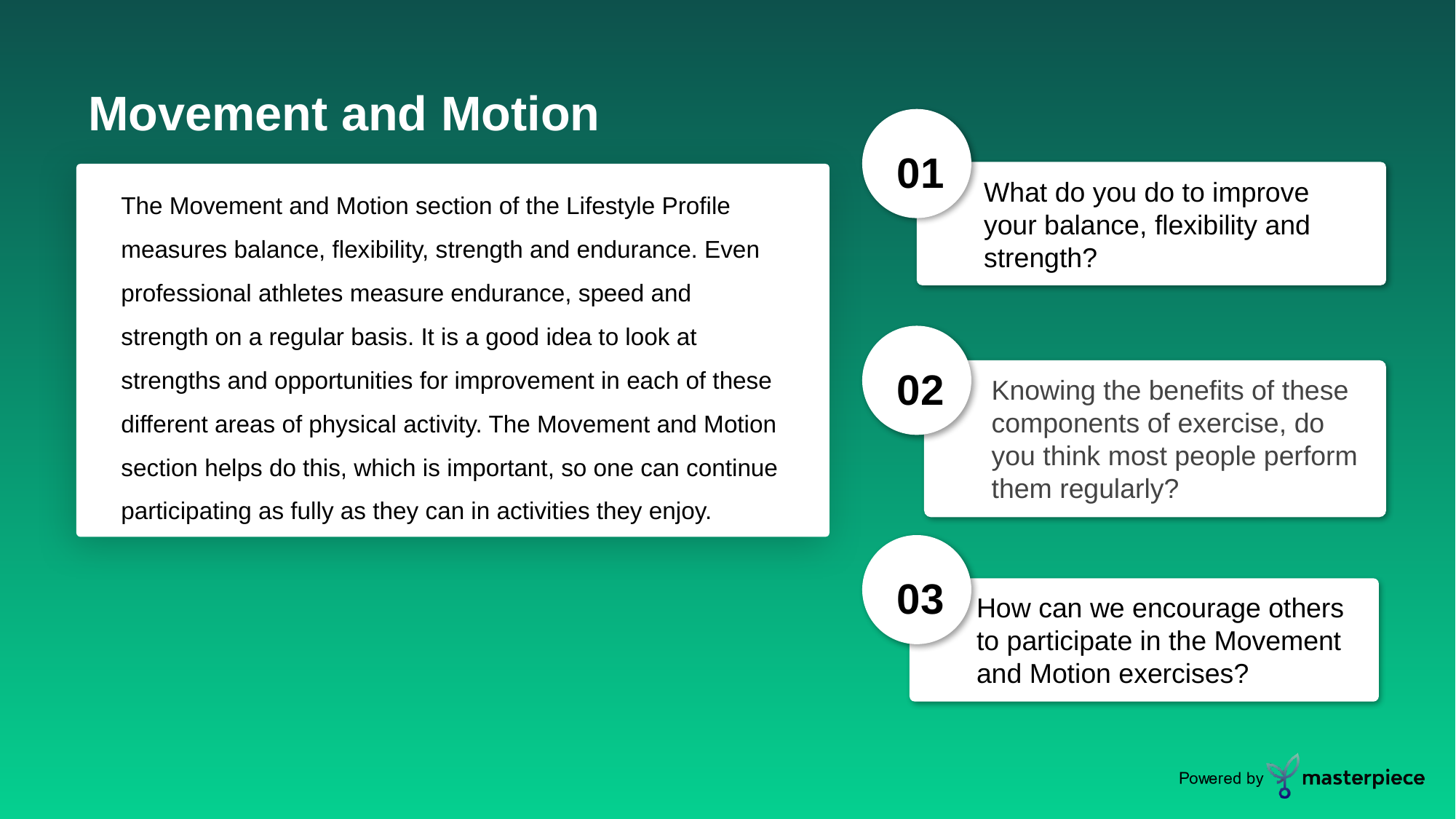

Movement and Motion
01
What do you do to improve your balance, flexibility and strength? ​
The Movement and Motion section of the Lifestyle Profile measures balance, flexibility, strength and endurance. Even professional athletes measure endurance, speed and strength on a regular basis. It is a good idea to look at strengths and opportunities for improvement in each of these different areas of physical activity. The Movement and Motion section helps do this, which is important, so one can continue participating as fully as they can in activities they enjoy.
02
Knowing the benefits of these components of exercise, do you think most people perform them regularly?
03
How can we encourage others to participate in the Movement and Motion exercises?